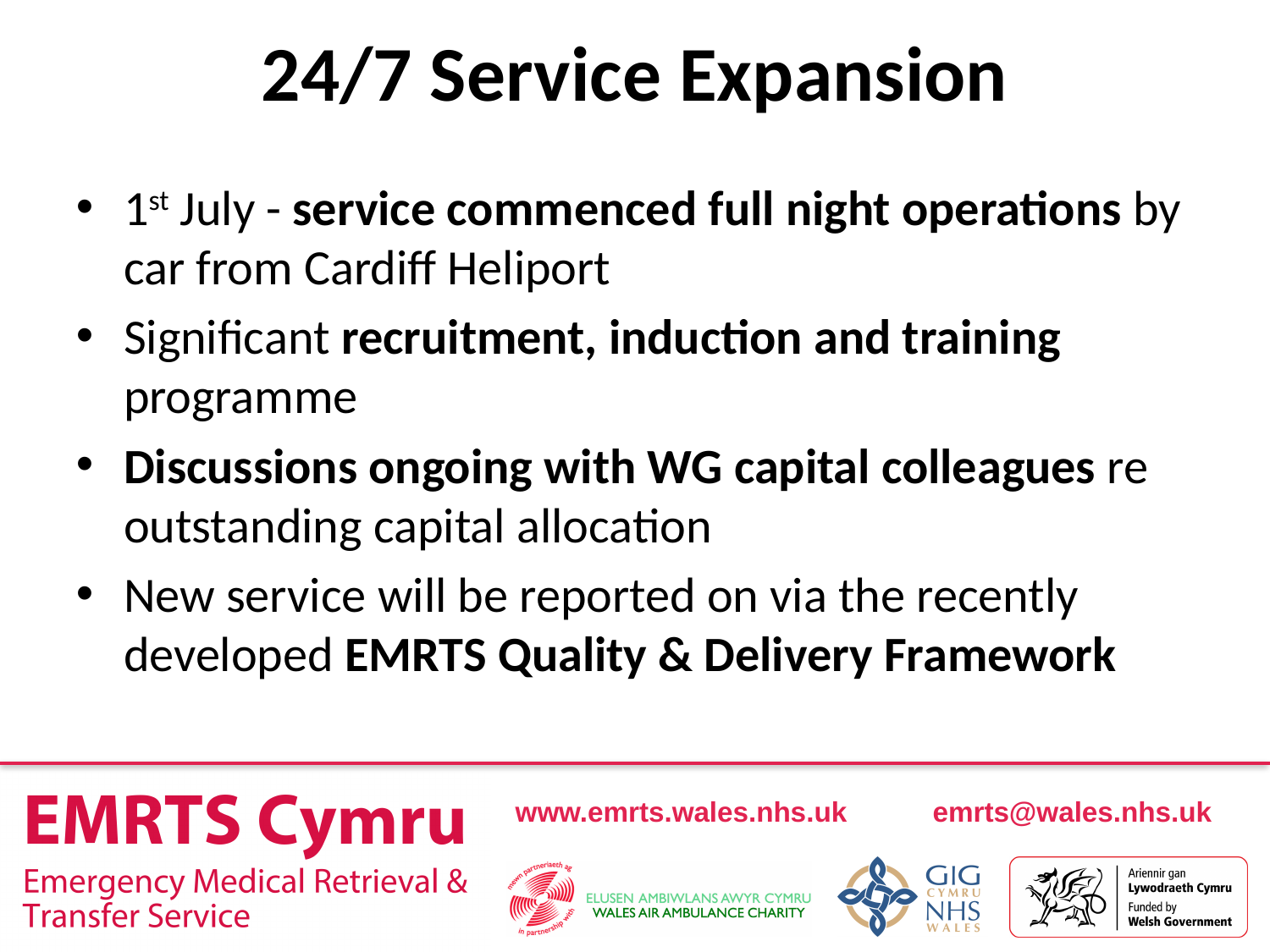

# 24/7 Service Expansion
1st July - service commenced full night operations by car from Cardiff Heliport
Significant recruitment, induction and training programme
Discussions ongoing with WG capital colleagues re outstanding capital allocation
New service will be reported on via the recently developed EMRTS Quality & Delivery Framework